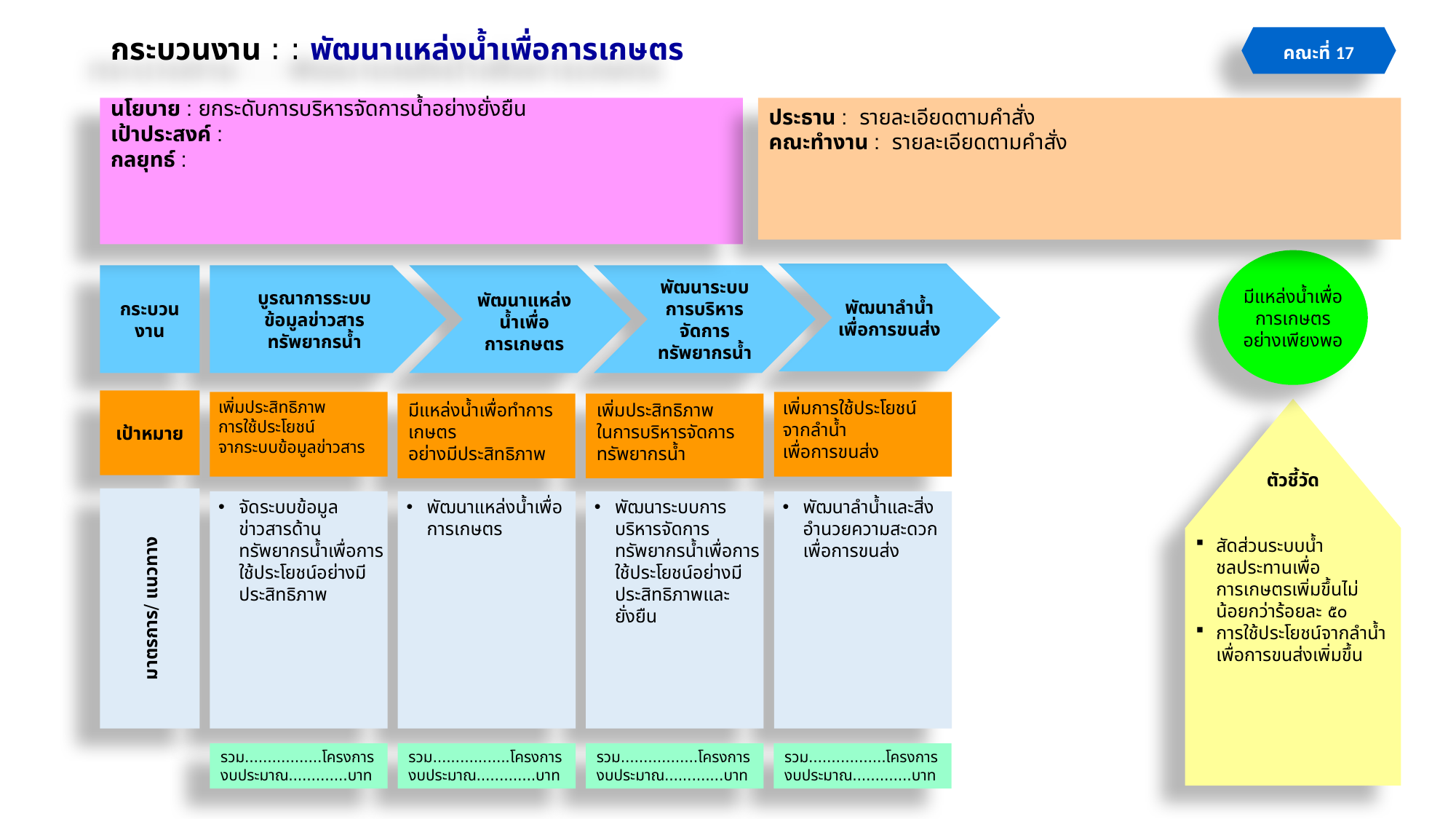

# กระบวนงาน : : พัฒนาแหล่งน้ำเพื่อการเกษตร
คณะที่ 17

นโยบาย : ยกระดับการบริหารจัดการน้ำอย่างยั่งยืน
เป้าประสงค์ :
กลยุทธ์ :

ประธาน :  รายละเอียดตามคำสั่ง
คณะทำงาน :  รายละเอียดตามคำสั่ง
มีแหล่งน้ำเพื่อการเกษตรอย่างเพียงพอ
พัฒนาลำน้ำเพื่อการขนส่ง
กระบวน
งาน
บูรณาการระบบ
ข้อมูลข่าวสาร
ทรัพยากรน้ำ
พัฒนาแหล่งน้ำเพื่อการเกษตร
พัฒนาระบบการบริหารจัดการทรัพยากรน้ำ
เป้าหมาย
เพิ่มประสิทธิภาพ
การใช้ประโยชน์
จากระบบข้อมูลข่าวสาร
เพิ่มการใช้ประโยชน์
จากลำน้ำ
เพื่อการขนส่ง
มีแหล่งน้ำเพื่อทำการเกษตร
อย่างมีประสิทธิภาพ
เพิ่มประสิทธิภาพ
ในการบริหารจัดการทรัพยากรน้ำ
ตัวชี้วัด

สัดส่วนระบบน้ำชลประทานเพื่อการเกษตรเพิ่มขึ้นไม่น้อยกว่าร้อยละ ๕๐
การใช้ประโยชน์จากลำน้ำเพื่อการขนส่งเพิ่มขึ้น

มาตรการ/แนวทาง
จัดระบบข้อมูลข่าวสารด้านทรัพยากรน้ำเพื่อการใช้ประโยชน์อย่างมีประสิทธิภาพ
พัฒนาแหล่งน้ำเพื่อการเกษตร
พัฒนาระบบการบริหารจัดการทรัพยากรน้ำเพื่อการใช้ประโยชน์อย่างมีประสิทธิภาพและยั่งยืน
พัฒนาลำน้ำและสิ่งอำนวยความสะดวกเพื่อการขนส่ง
รวม.................โครงการ
งบประมาณ.............บาท
รวม.................โครงการ
งบประมาณ.............บาท
รวม.................โครงการ
งบประมาณ.............บาท
รวม.................โครงการ
งบประมาณ.............บาท